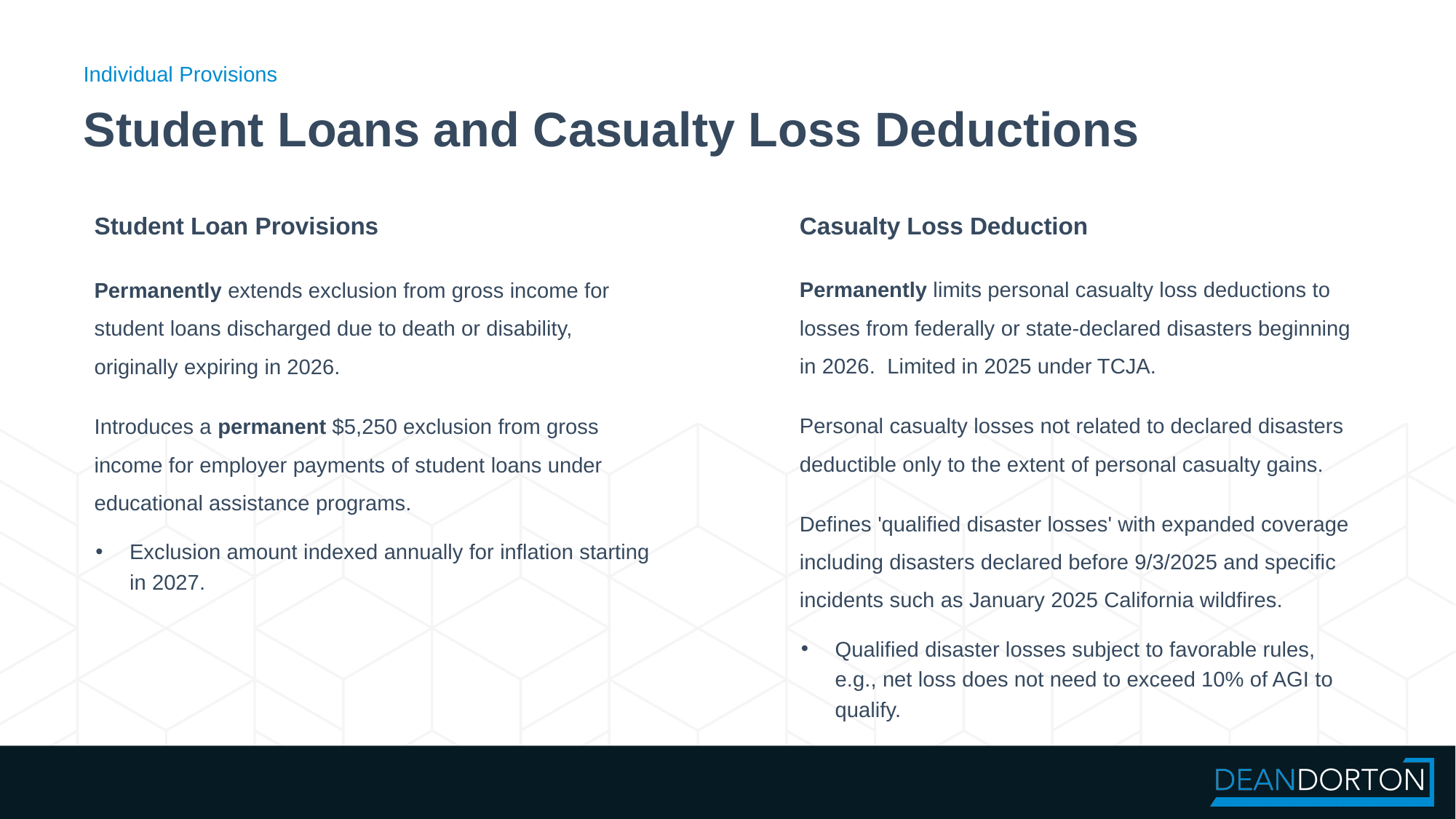

Individual Provisions
# Student Loans and Casualty Loss Deductions
Student Loan Provisions
Casualty Loss Deduction
Permanently extends exclusion from gross income for student loans discharged due to death or disability, originally expiring in 2026.
Introduces a permanent $5,250 exclusion from gross income for employer payments of student loans under educational assistance programs.
Exclusion amount indexed annually for inflation starting in 2027.
Permanently limits personal casualty loss deductions to losses from federally or state-declared disasters beginning in 2026.  Limited in 2025 under TCJA.
Personal casualty losses not related to declared disasters deductible only to the extent of personal casualty gains.
Defines 'qualified disaster losses' with expanded coverage including disasters declared before 9/3/2025 and specific incidents such as January 2025 California wildfires.
Qualified disaster losses subject to favorable rules, e.g., net loss does not need to exceed 10% of AGI to qualify.